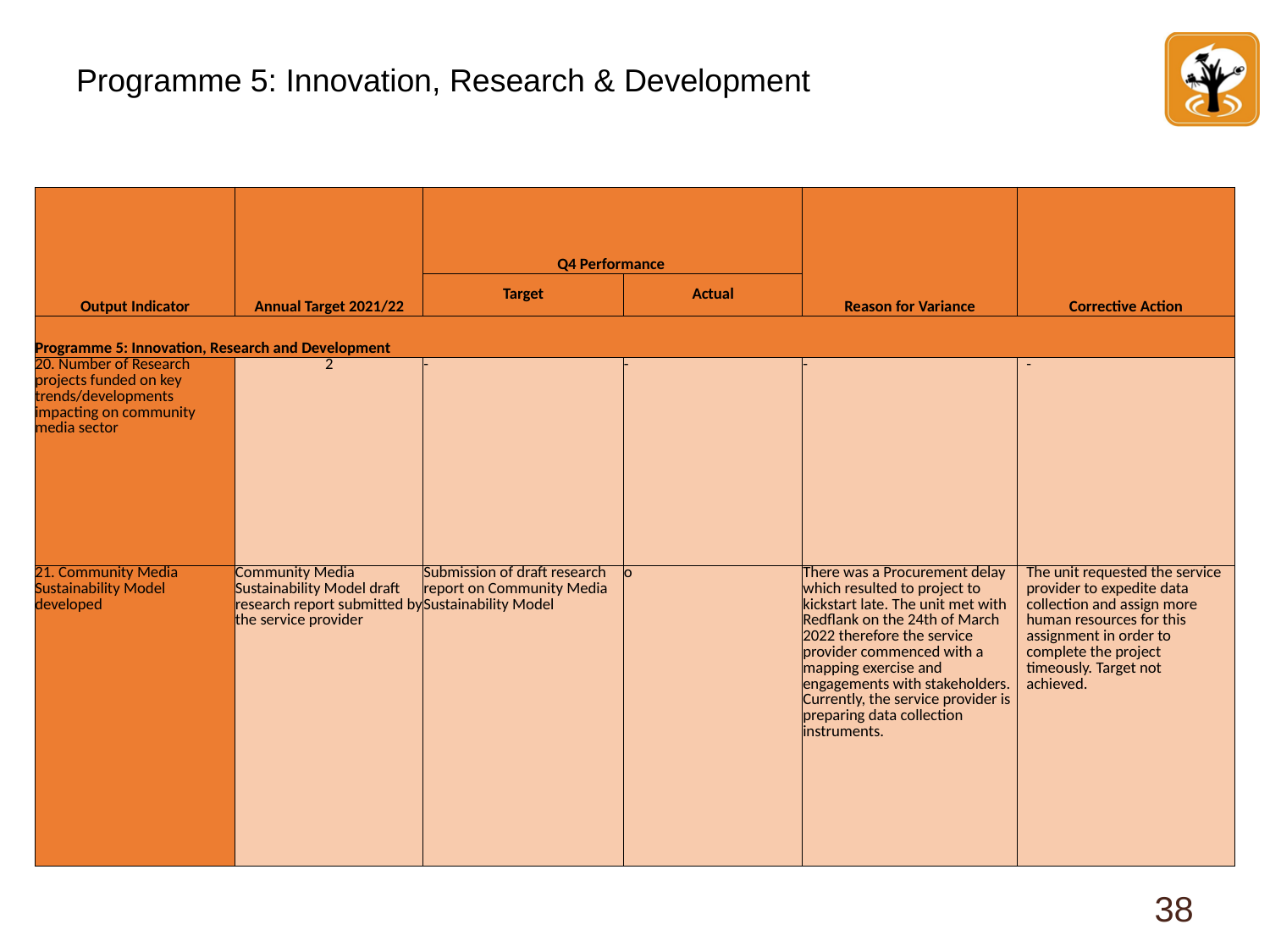

# Programme 5: Innovation, Research & Development

| Output Indicator | Annual Target 2021/22 | Q4 Performance |  | Reason for Variance | Corrective Action |
| --- | --- | --- | --- | --- | --- |
|  |  | Target | Actual |  |  |
| Programme 5: Innovation, Research and Development |  |  |  |  |  |
| 20. Number of Research projects funded on key trends/developments impacting on community media sector | 2 | - | - | - | - |
| 21. Community Media Sustainability Model developed | Community Media Sustainability Model draft research report submitted by the service provider | Submission of draft research report on Community Media Sustainability Model | o | There was a Procurement delay which resulted to project to kickstart late. The unit met with Redflank on the 24th of March 2022 therefore the service provider commenced with a mapping exercise and engagements with stakeholders. Currently, the service provider is preparing data collection instruments. | The unit requested the service provider to expedite data collection and assign more human resources for this assignment in order to complete the project timeously. Target not achieved. |

38